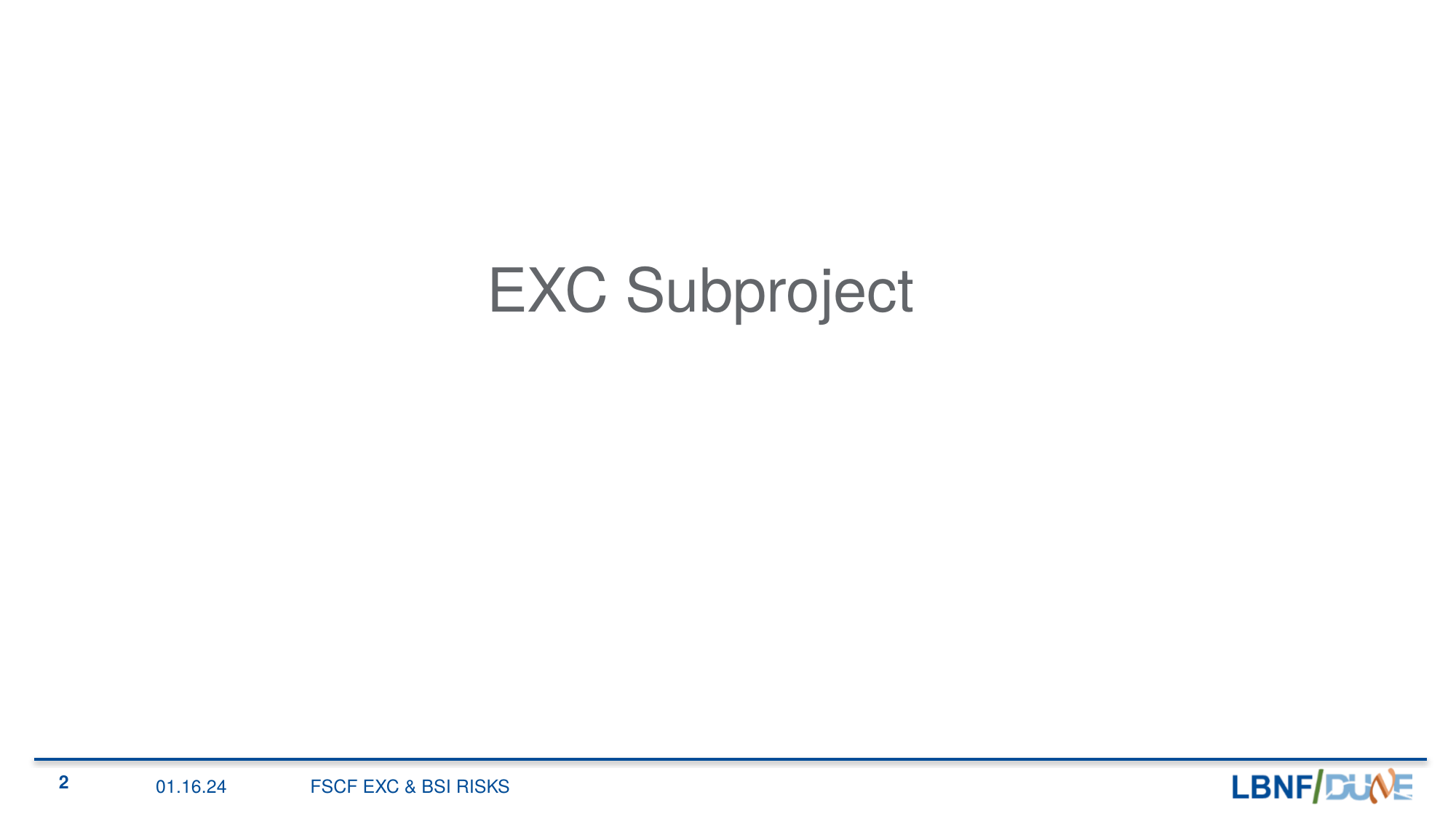

EXC Subproject
2
01.16.24
FSCF EXC & BSI RISKS